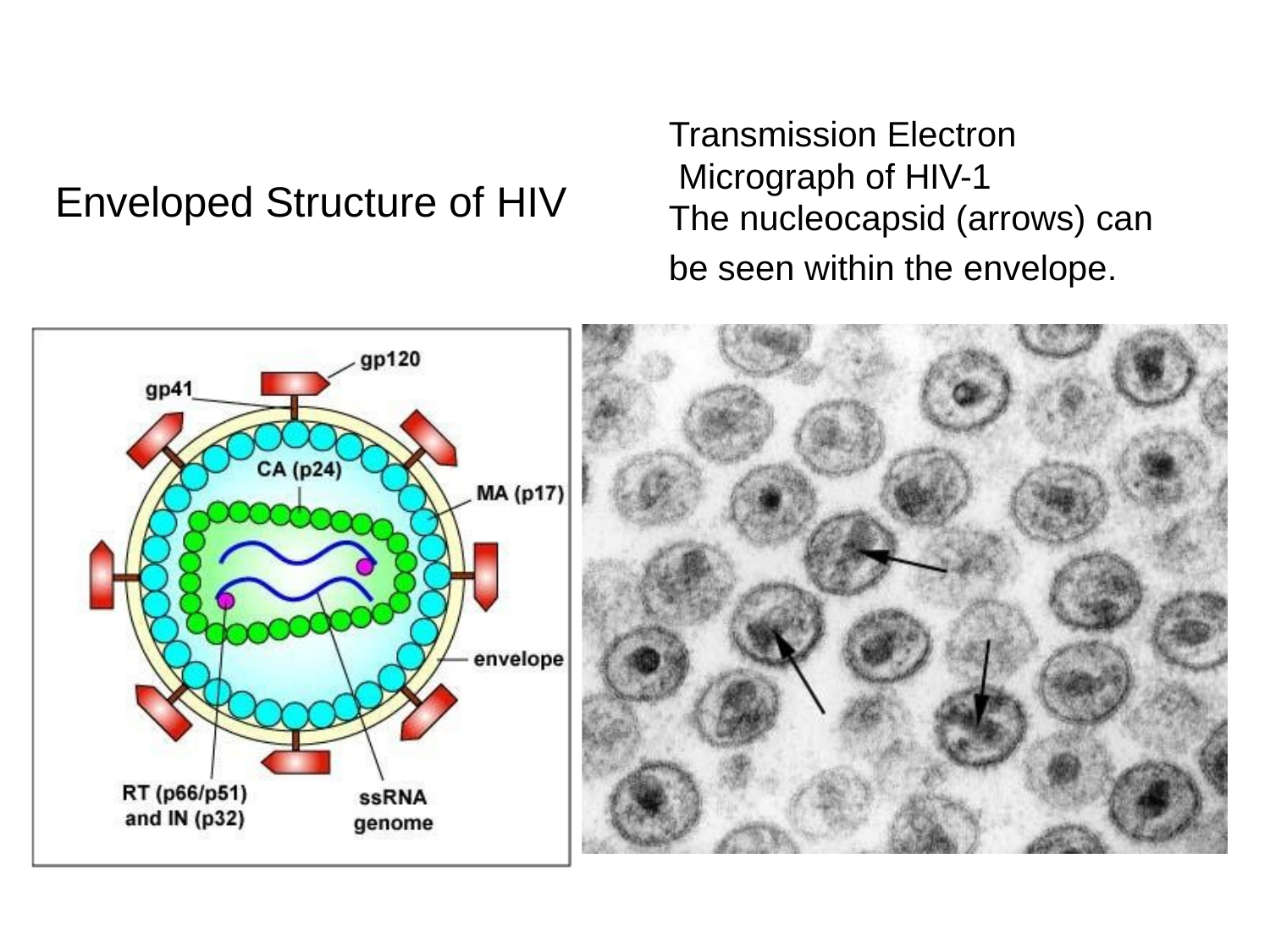

# Transmission Electron  Micrograph of HIV-1
Enveloped Structure of HIV
The nucleocapsid (arrows) can
be seen within the envelope.